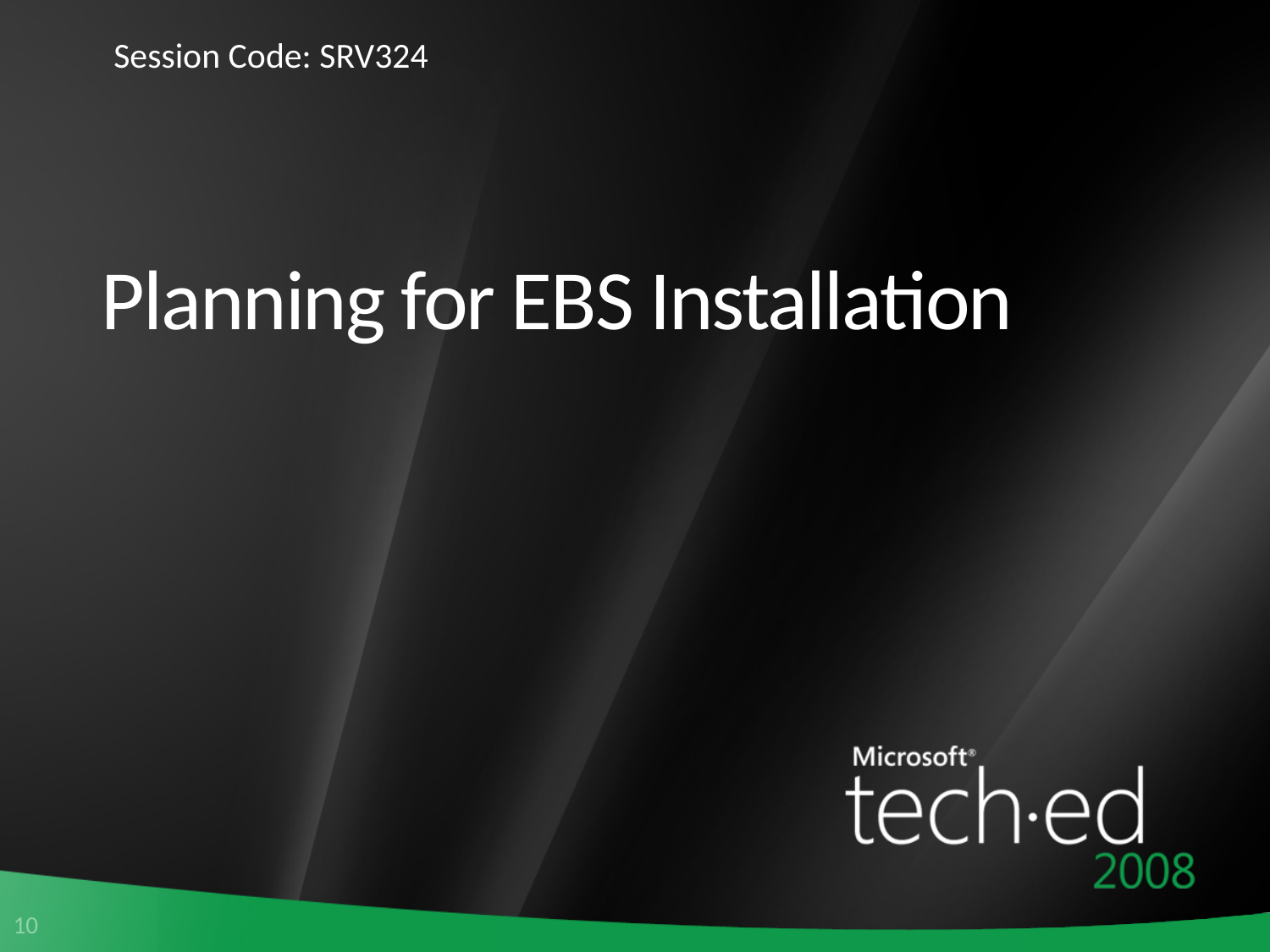

Session Code: SRV324
# Planning for EBS Installation